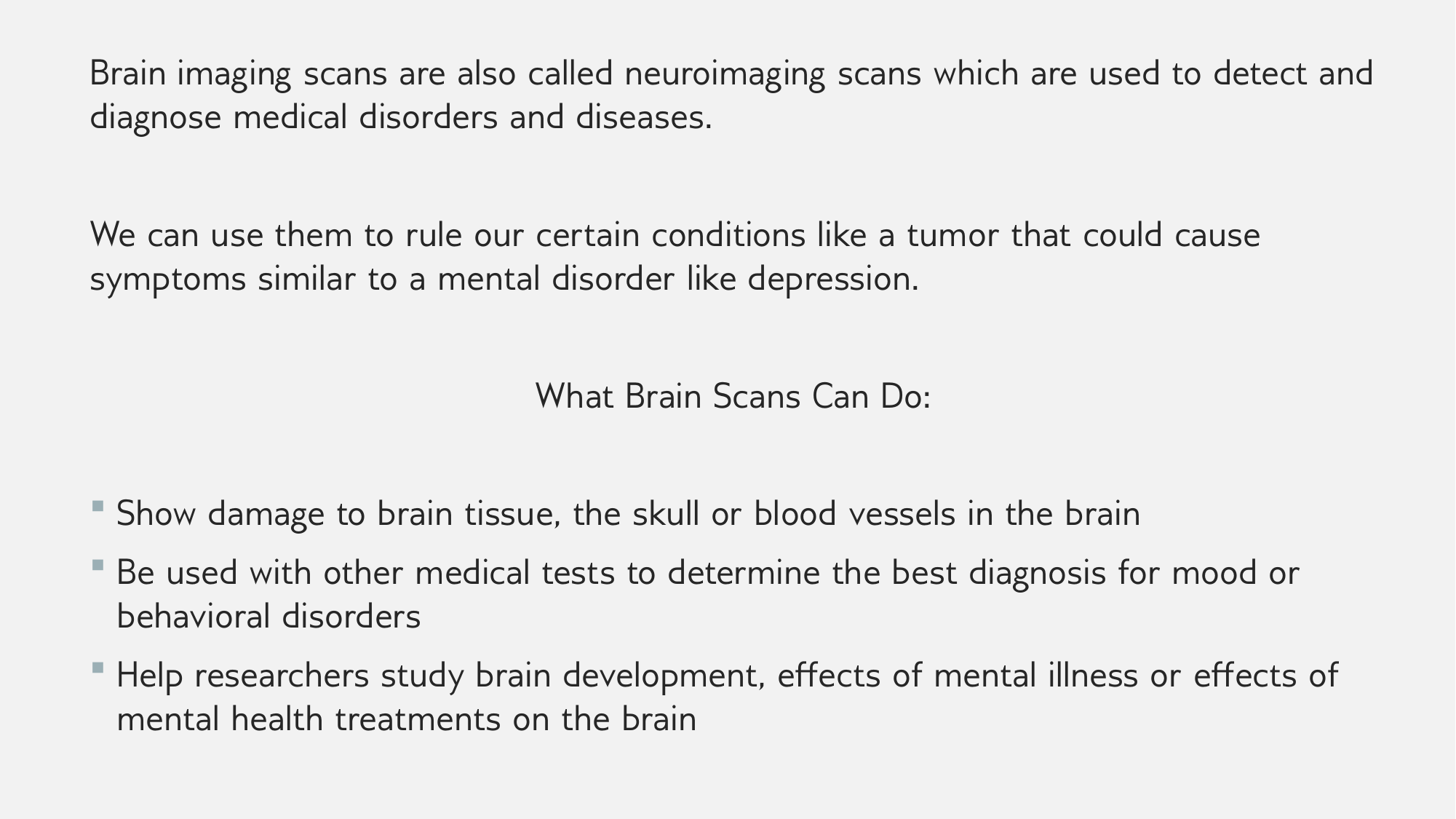

Brain imaging scans are also called neuroimaging scans which are used to detect and diagnose medical disorders and diseases.

We can use them to rule our certain conditions like a tumor that could cause symptoms similar to a mental disorder like depression.

What Brain Scans Can Do:

Show damage to brain tissue, the skull or blood vessels in the brain
Be used with other medical tests to determine the best diagnosis for mood or behavioral disorders
Help researchers study brain development, effects of mental illness or effects of mental health treatments on the brain